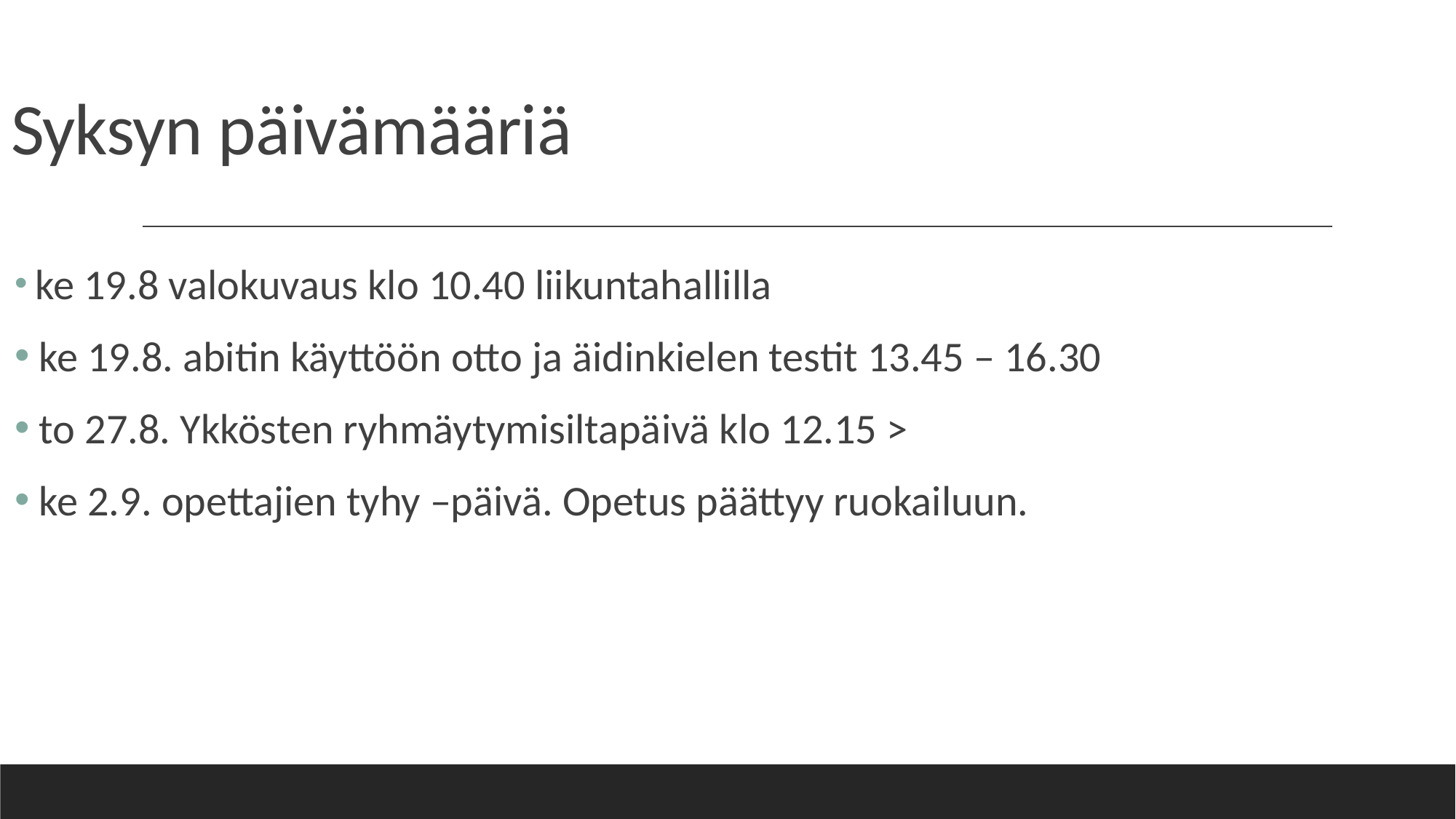

# Syksyn päivämääriä
 ke 19.8 valokuvaus klo 10.40 liikuntahallilla
 ke 19.8. abitin käyttöön otto ja äidinkielen testit 13.45 – 16.30
 to 27.8. Ykkösten ryhmäytymisiltapäivä klo 12.15 >
 ke 2.9. opettajien tyhy –päivä. Opetus päättyy ruokailuun.